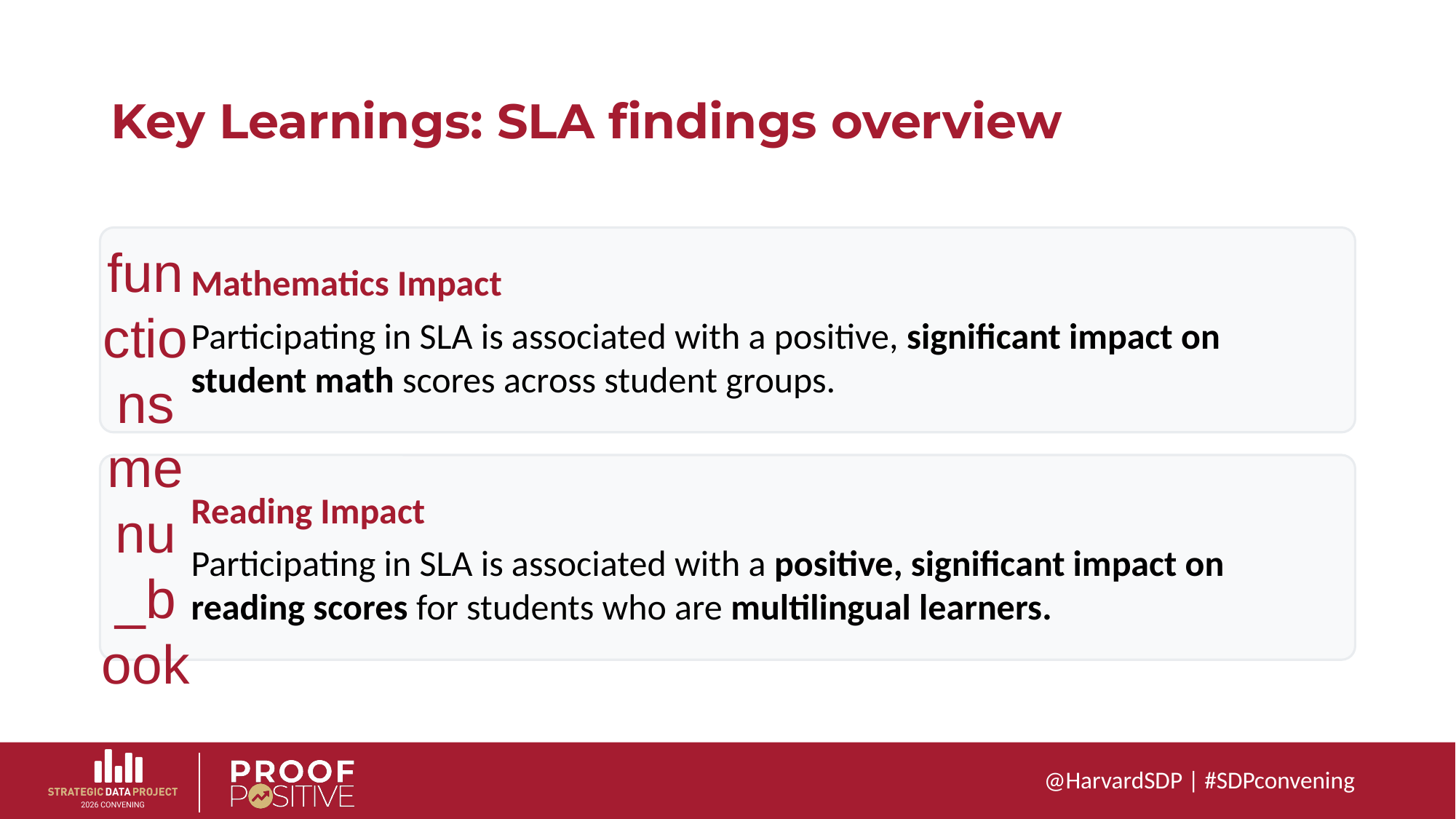

# Key Learnings: SLA findings overview

Mathematics Impact
Participating in SLA is associated with a positive, significant impact on student math scores across student groups.
functions

Reading Impact
Participating in SLA is associated with a positive, significant impact on reading scores for students who are multilingual learners.
menu_book